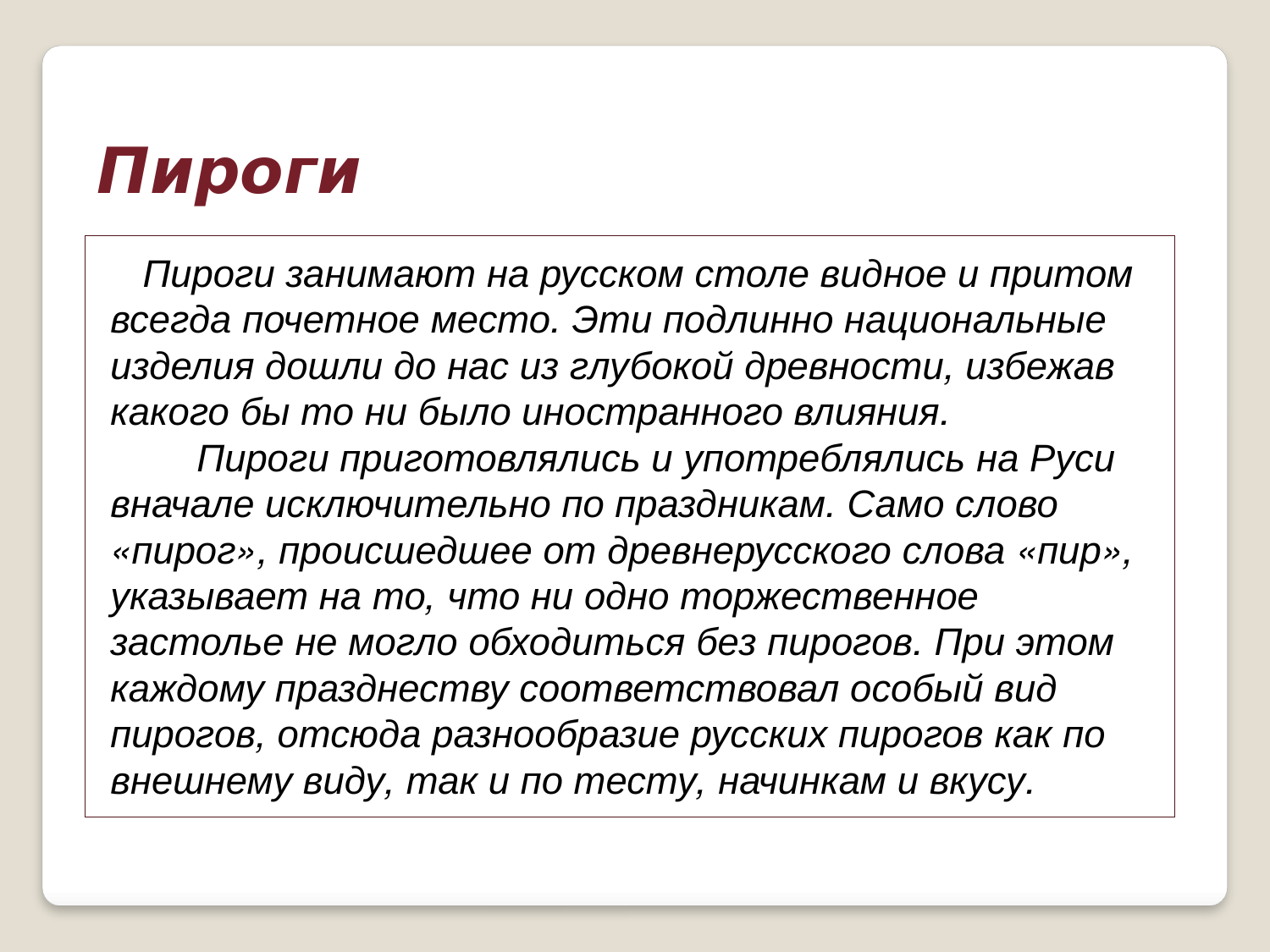

Пироги
   Пироги занимают на русском столе видное и притом всегда почетное место. Эти подлинно национальные изделия дошли до нас из глубокой древности, избежав какого бы то ни было иностранного влияния.
        Пироги приготовлялись и употреблялись на Руси вначале исключительно по праздникам. Само слово «пирог», происшедшее от древнерусского слова «пир», указывает на то, что ни одно торжественное застолье не могло обходиться без пирогов. При этом каждому празднеству соответствовал особый вид пирогов, отсюда разнообразие русских пирогов как по внешнему виду, так и по тесту, начинкам и вкусу.